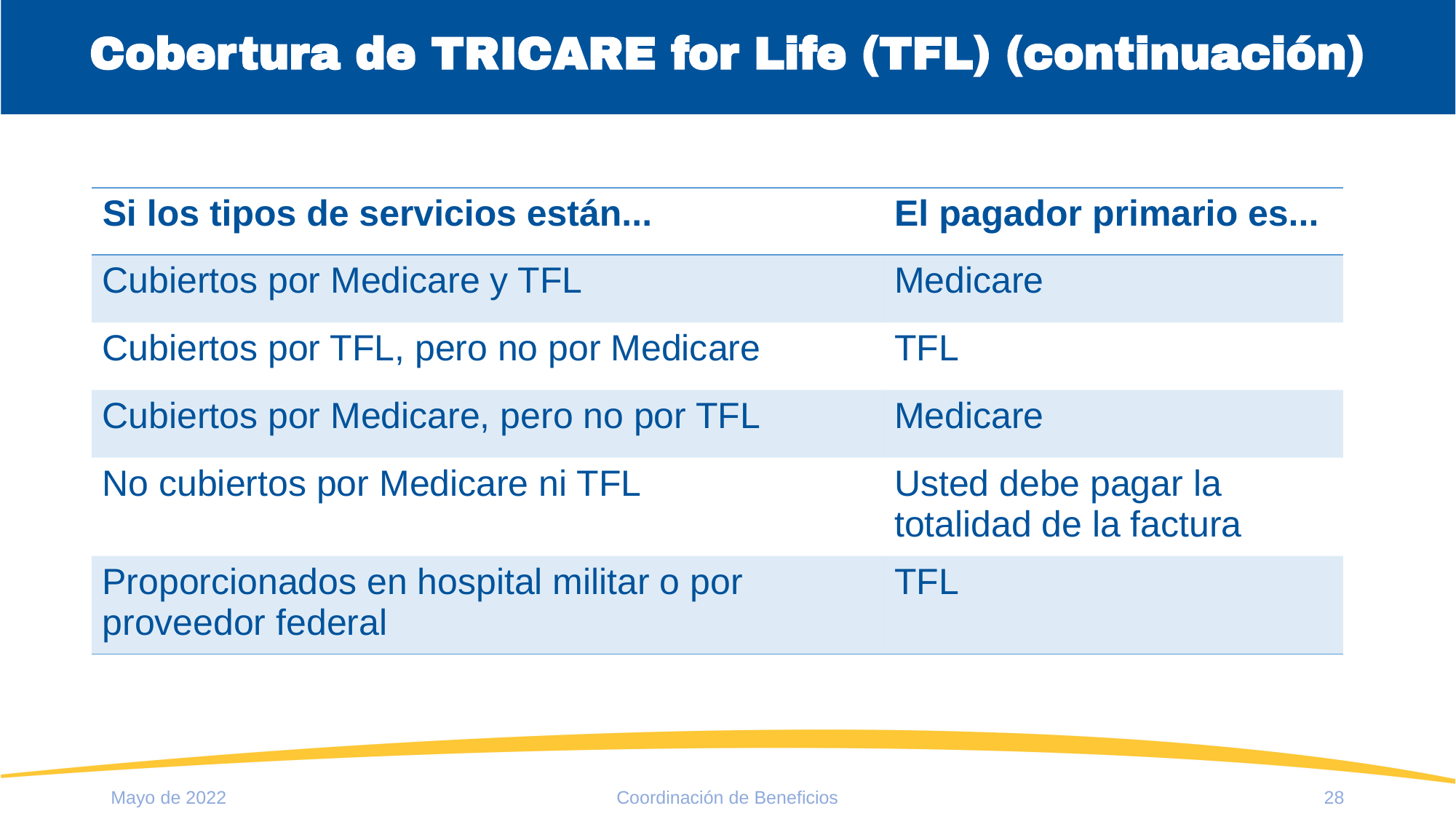

Cobertura de TRICARE for Life (TFL) (continuación)
| Si los tipos de servicios están... | El pagador primario es... |
| --- | --- |
| Cubiertos por Medicare y TFL | Medicare |
| Cubiertos por TFL, pero no por Medicare | TFL |
| Cubiertos por Medicare, pero no por TFL | Medicare |
| No cubiertos por Medicare ni TFL | Usted debe pagar la totalidad de la factura |
| Proporcionados en hospital militar o por proveedor federal | TFL |
Mayo de 2022
Coordinación de Beneficios
28